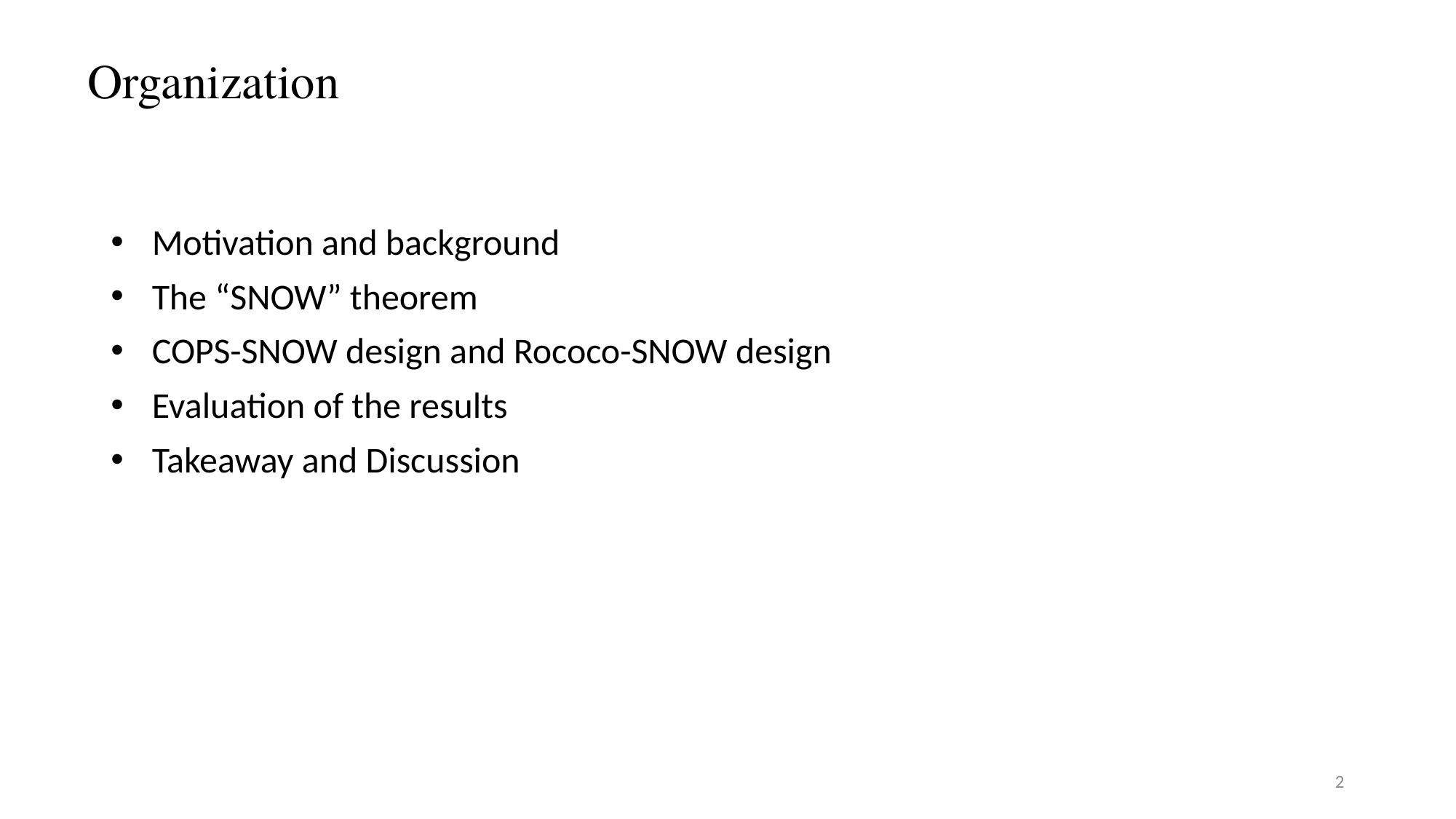

Organization
Motivation and background
The “SNOW” theorem
COPS-SNOW design and Rococo-SNOW design
Evaluation of the results
Takeaway and Discussion
2